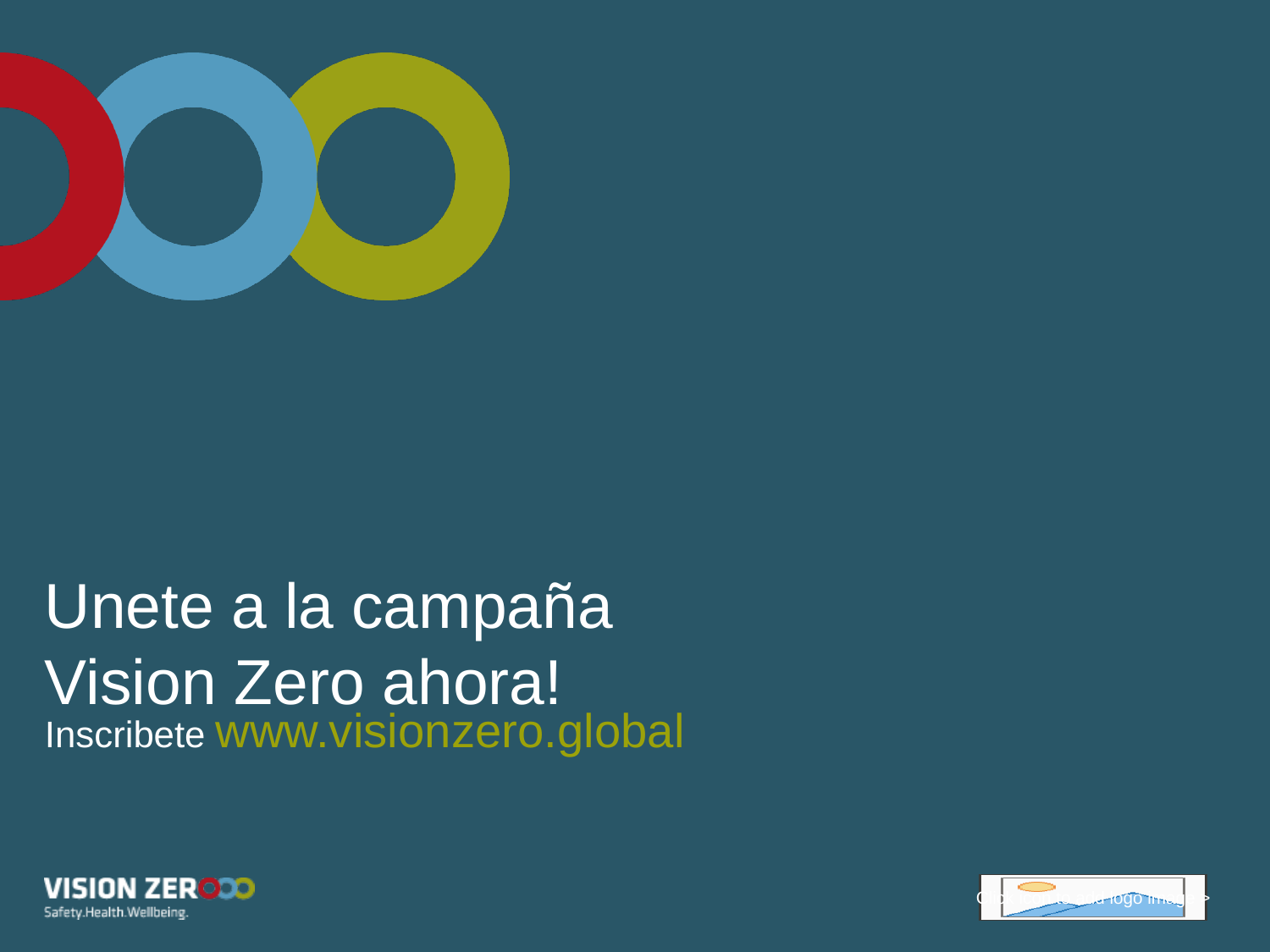

# Unete a la campaña Vision Zero ahora!
Inscribete www.visionzero.global